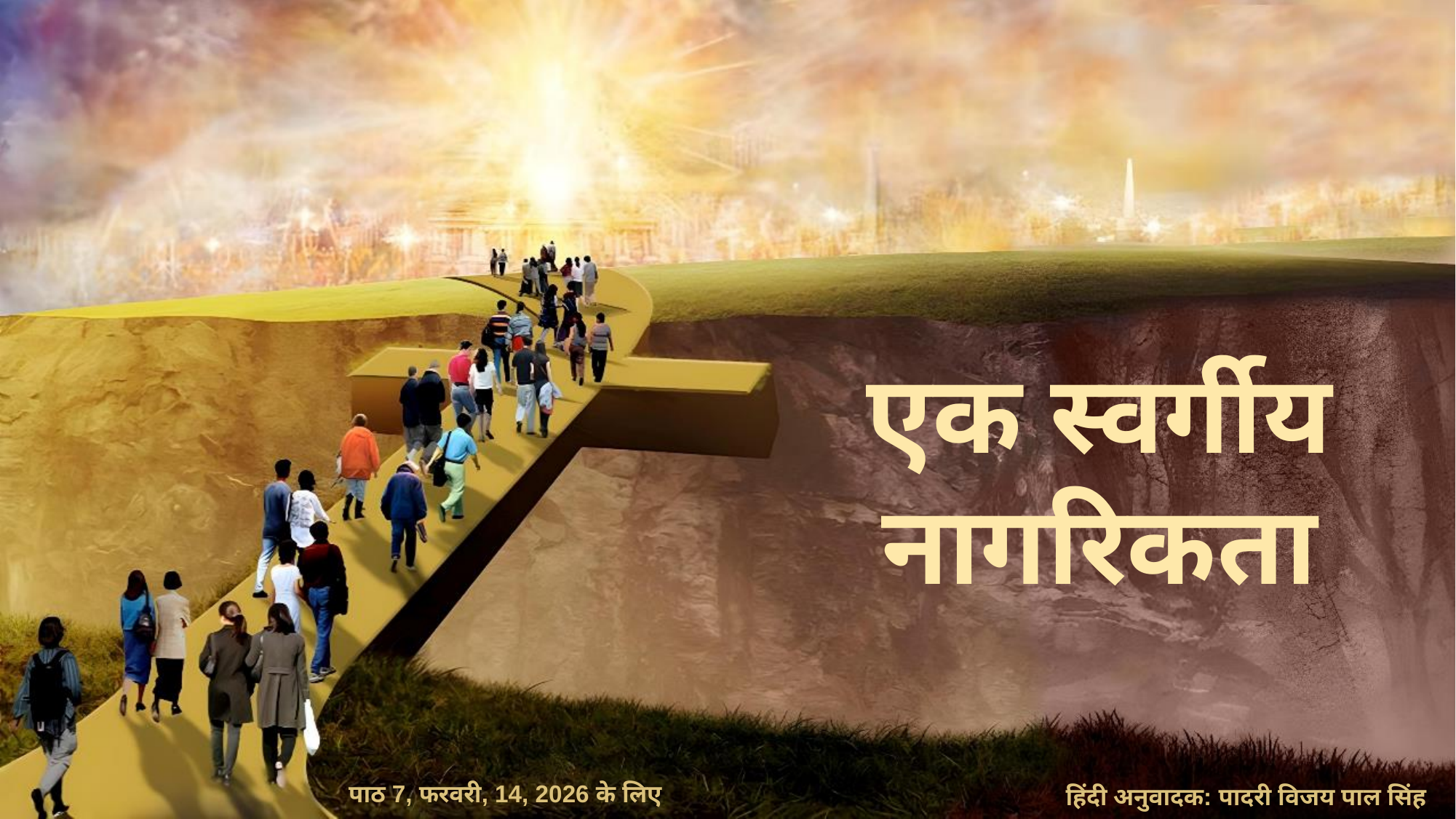

एक स्वर्गीय नागरिकता
पाठ 7, फरवरी, 14, 2026 के लिए
हिंदी अनुवादक: पादरी विजय पाल सिंह